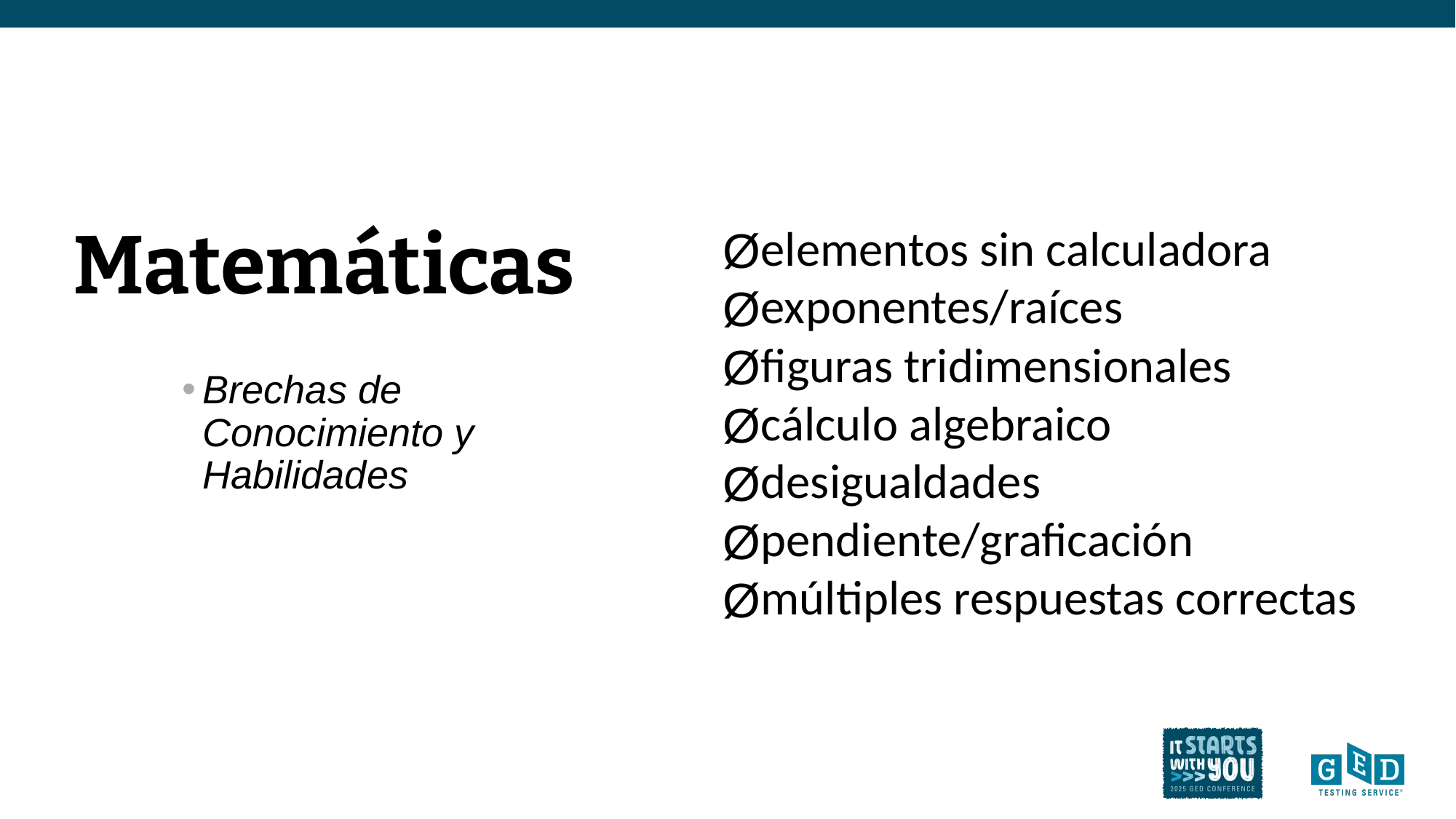

elementos sin calculadora​
exponentes/raíces​
figuras tridimensionales​
cálculo algebraico​
desigualdades​
pendiente/graficación​
múltiples respuestas correctas
# Matemáticas
Brechas de Conocimiento y Habilidades